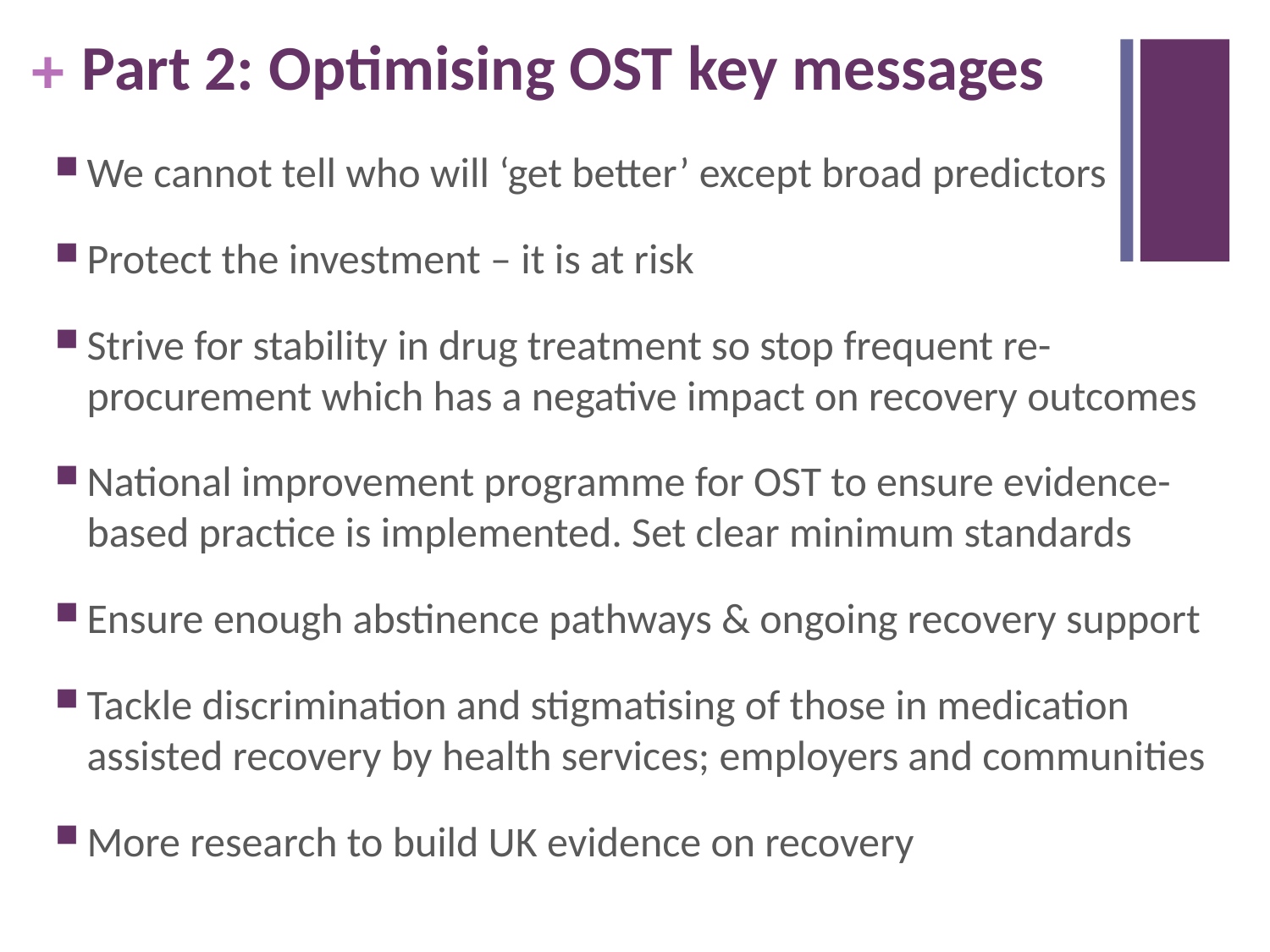

# Part 2: Optimising OST key messages
We cannot tell who will ‘get better’ except broad predictors
Protect the investment – it is at risk
Strive for stability in drug treatment so stop frequent re-procurement which has a negative impact on recovery outcomes
National improvement programme for OST to ensure evidence-based practice is implemented. Set clear minimum standards
Ensure enough abstinence pathways & ongoing recovery support
Tackle discrimination and stigmatising of those in medication assisted recovery by health services; employers and communities
More research to build UK evidence on recovery